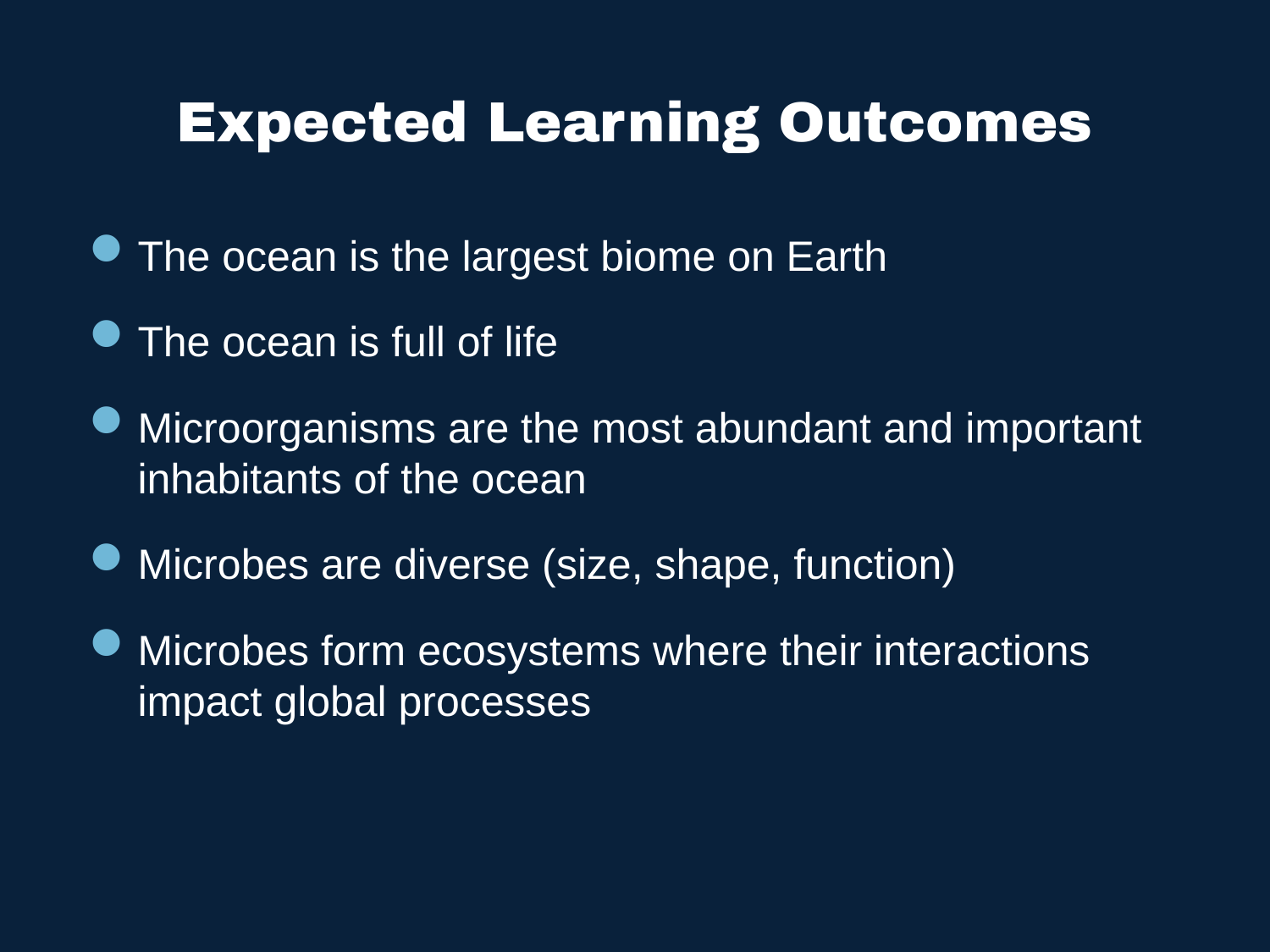

# Expected Learning Outcomes
The ocean is the largest biome on Earth
The ocean is full of life
Microorganisms are the most abundant and important inhabitants of the ocean
Microbes are diverse (size, shape, function)
Microbes form ecosystems where their interactions impact global processes